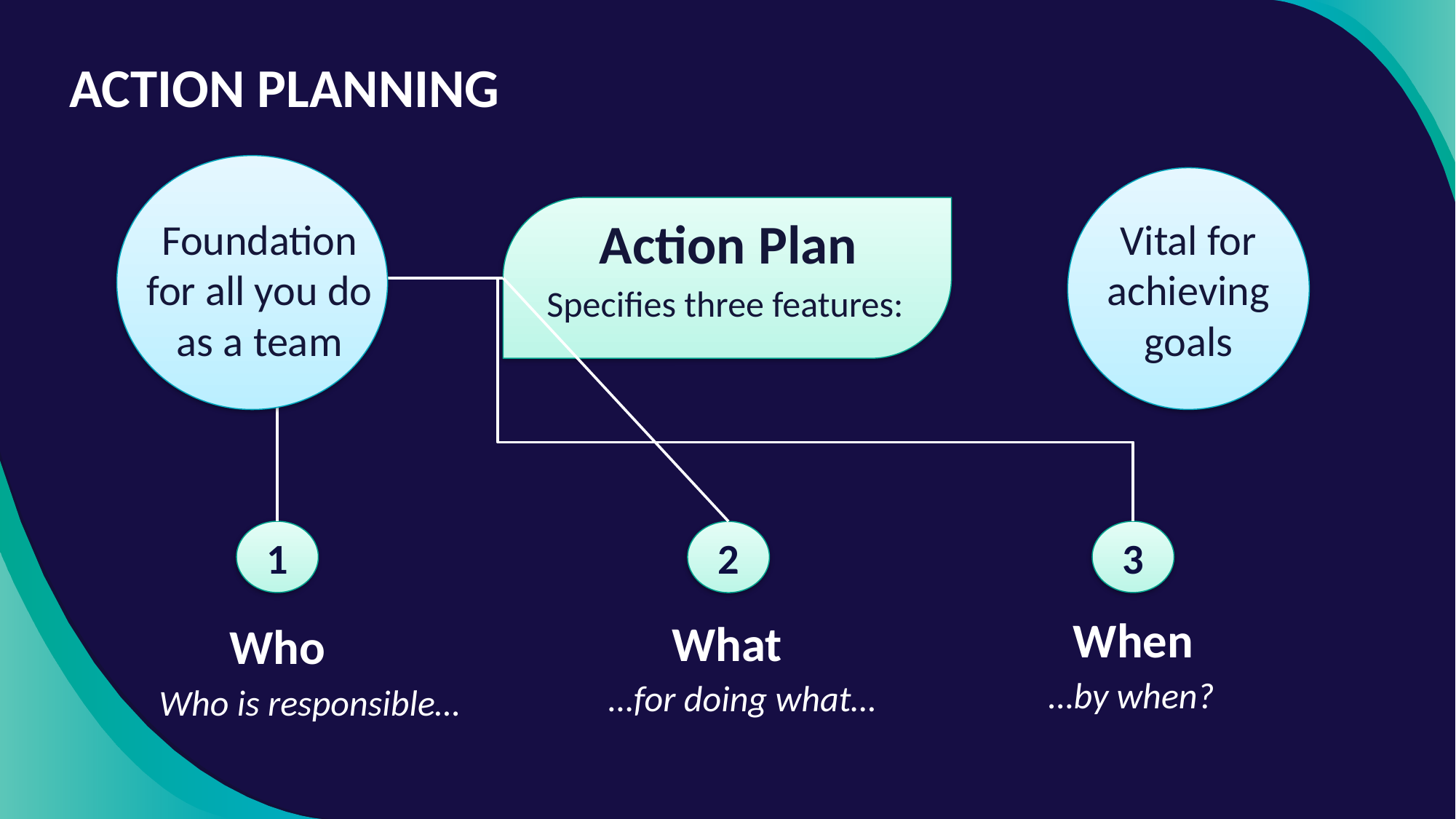

ACTION PLANNING

Foundation for all you do as a team
Action Plan
Vital for achieving goals
Specifies three features:
1
3
2
When
What
Who
…by when?
…for doing what…
Who is responsible…